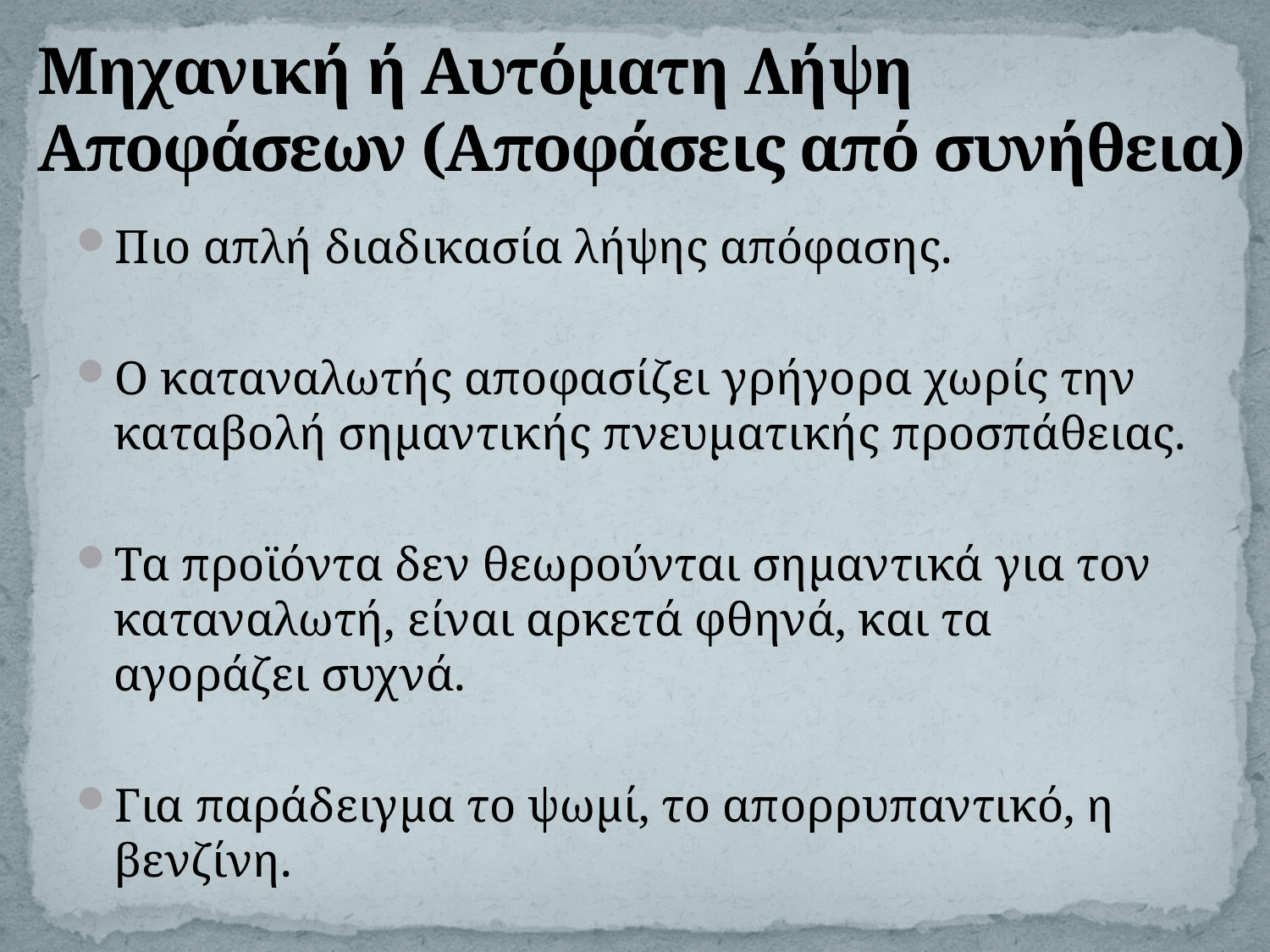

# Μηχανική ή Αυτόματη Λήψη Αποφάσεων (Αποφάσεις από συνήθεια)
Πιο απλή διαδικασία λήψης απόφασης.

Ο καταναλωτής αποφασίζει γρήγορα χωρίς την καταβολή σημαντικής πνευματικής προσπάθειας.

Τα προϊόντα δεν θεωρούνται σημαντικά για τον καταναλωτή, είναι αρκετά φθηνά, και τα αγοράζει συχνά.

Για παράδειγμα το ψωμί, το απορρυπαντικό, η βενζίνη.